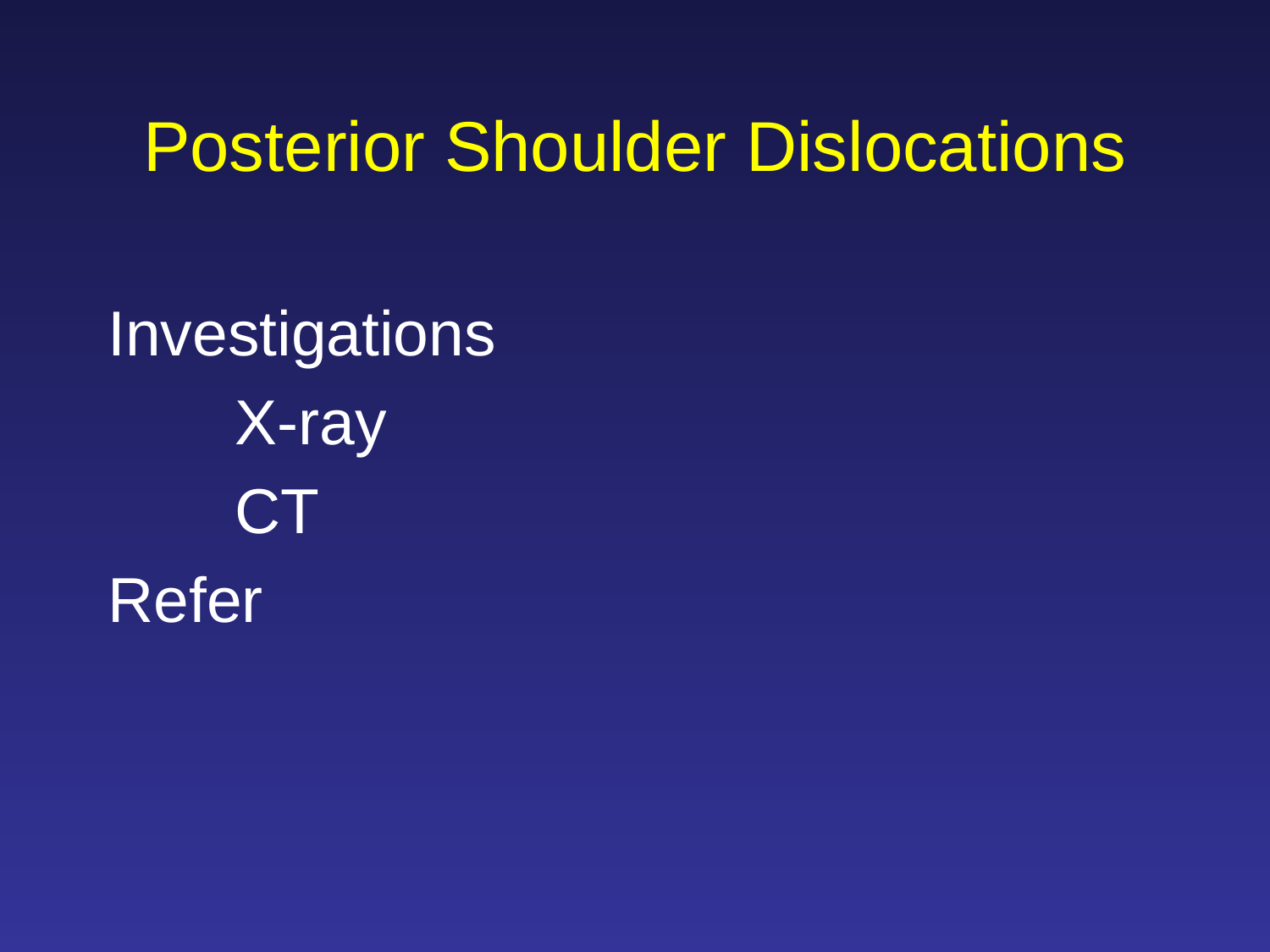

# Posterior Shoulder Dislocations
Investigations
	X-ray
	CT
Refer